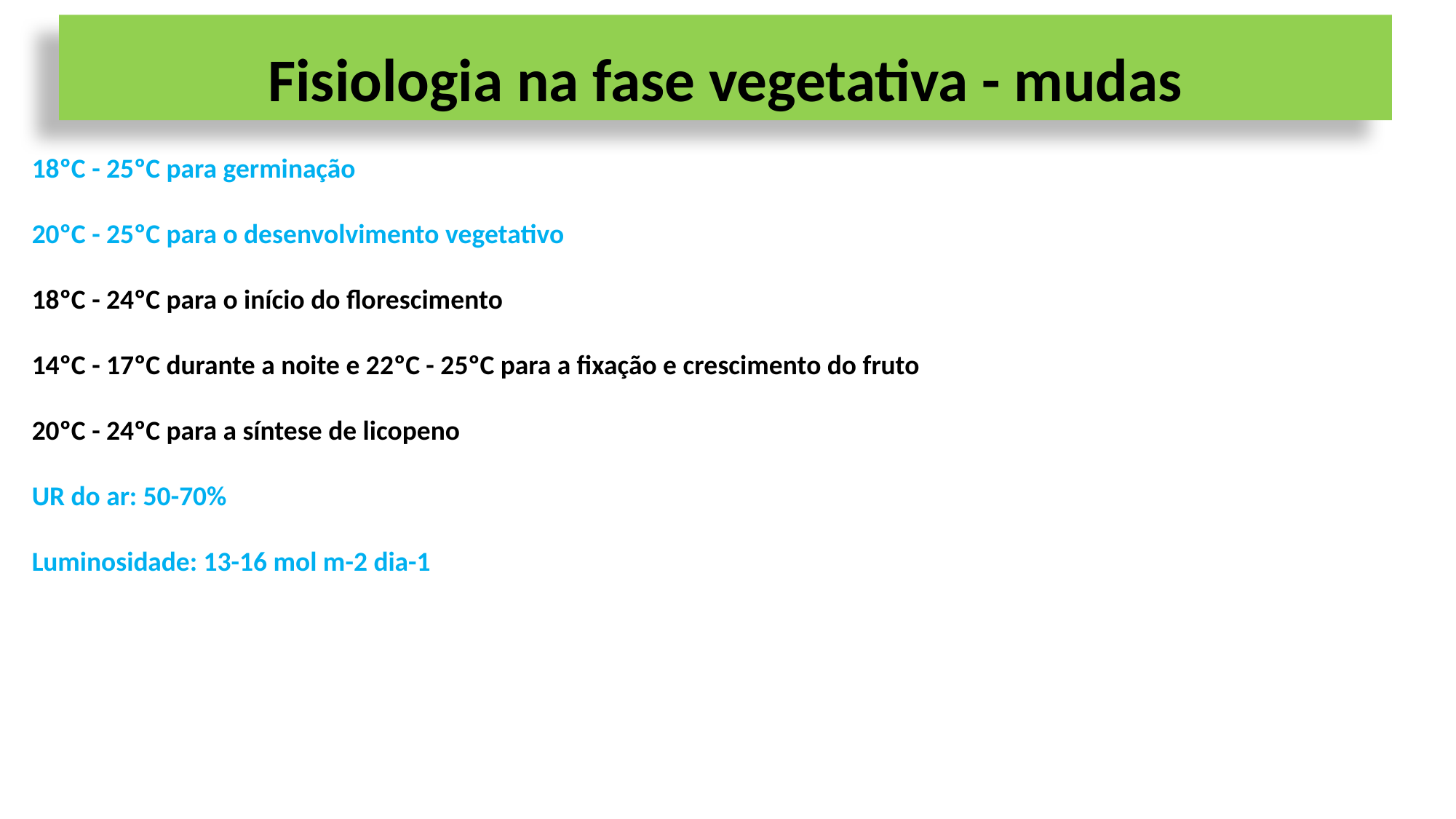

# Fisiologia na fase vegetativa - mudas
18ºC - 25ºC para germinação

20ºC - 25ºC para o desenvolvimento vegetativo

18ºC - 24ºC para o início do florescimento

14ºC - 17ºC durante a noite e 22ºC - 25ºC para a fixação e crescimento do fruto

20ºC - 24ºC para a síntese de licopeno

UR do ar: 50-70%

Luminosidade: 13-16 mol m-2 dia-1